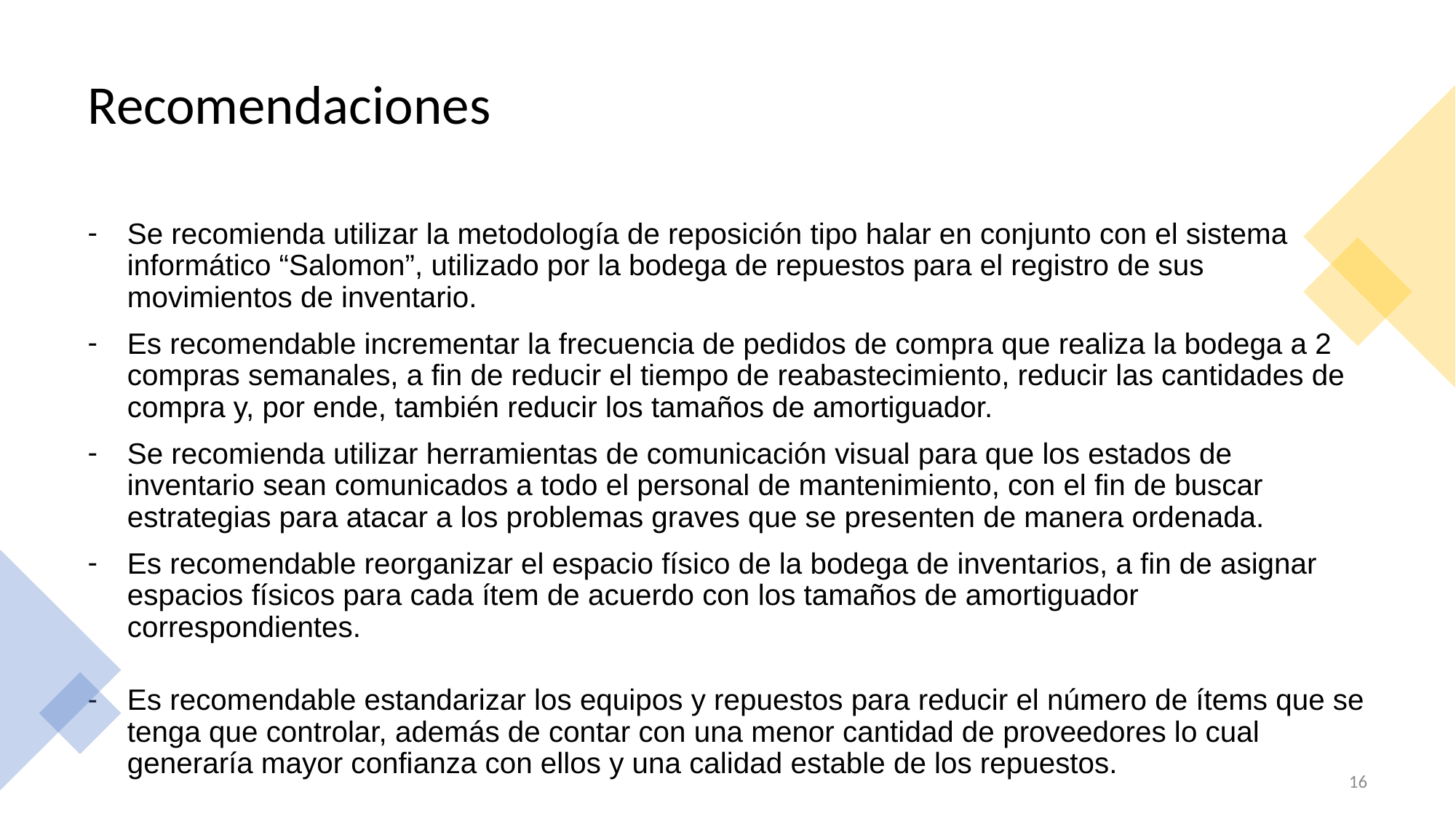

# Recomendaciones

Se recomienda utilizar la metodología de reposición tipo halar en conjunto con el sistema informático “Salomon”, utilizado por la bodega de repuestos para el registro de sus movimientos de inventario.
Es recomendable incrementar la frecuencia de pedidos de compra que realiza la bodega a 2 compras semanales, a fin de reducir el tiempo de reabastecimiento, reducir las cantidades de compra y, por ende, también reducir los tamaños de amortiguador.
Se recomienda utilizar herramientas de comunicación visual para que los estados de inventario sean comunicados a todo el personal de mantenimiento, con el fin de buscar estrategias para atacar a los problemas graves que se presenten de manera ordenada.
Es recomendable reorganizar el espacio físico de la bodega de inventarios, a fin de asignar espacios físicos para cada ítem de acuerdo con los tamaños de amortiguador correspondientes.
Es recomendable estandarizar los equipos y repuestos para reducir el número de ítems que se tenga que controlar, además de contar con una menor cantidad de proveedores lo cual generaría mayor confianza con ellos y una calidad estable de los repuestos.

16